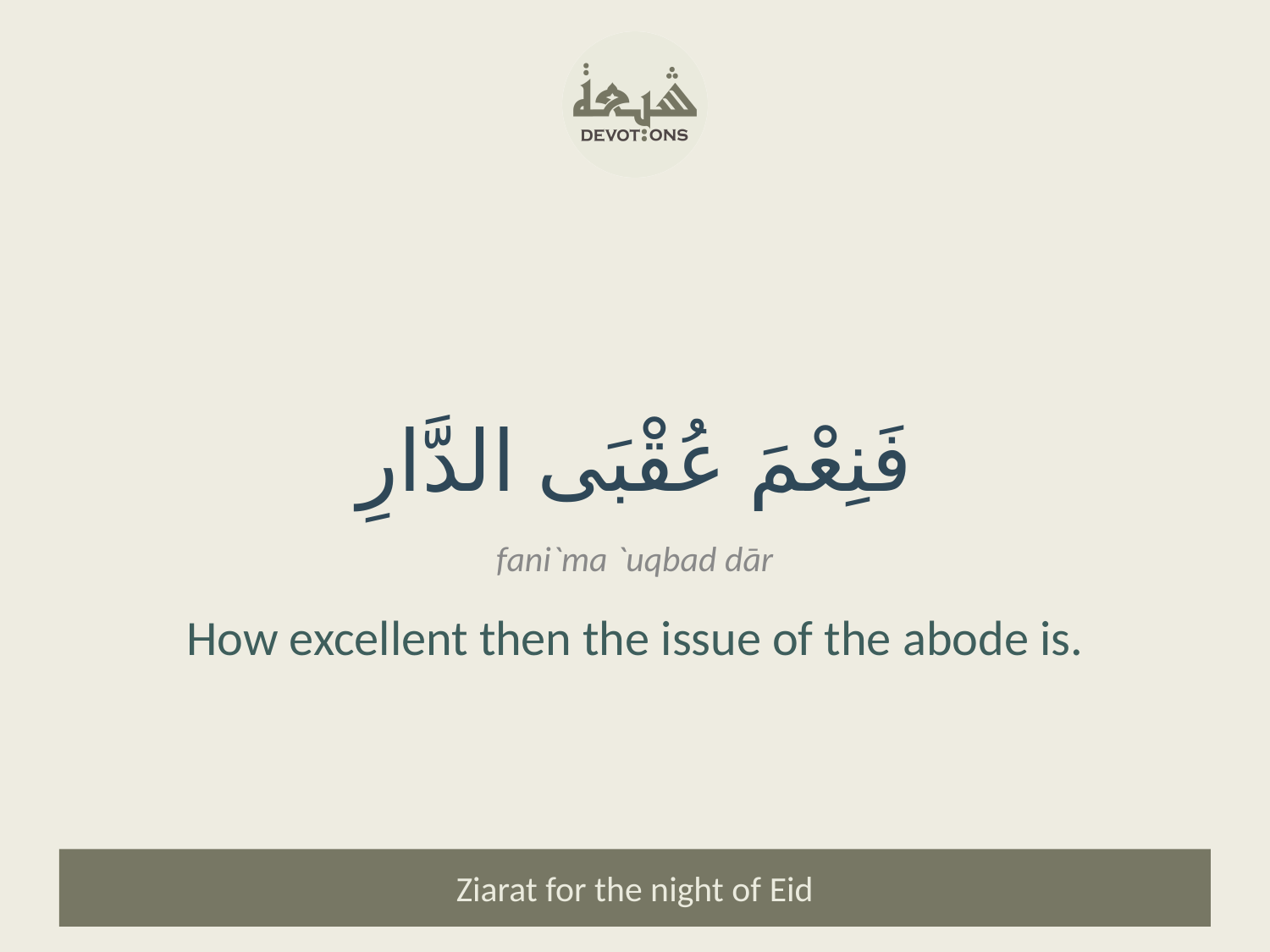

فَنِعْمَ عُقْبَى الدَّارِ
fani`ma `uqbad dār
How excellent then the issue of the abode is.
Ziarat for the night of Eid